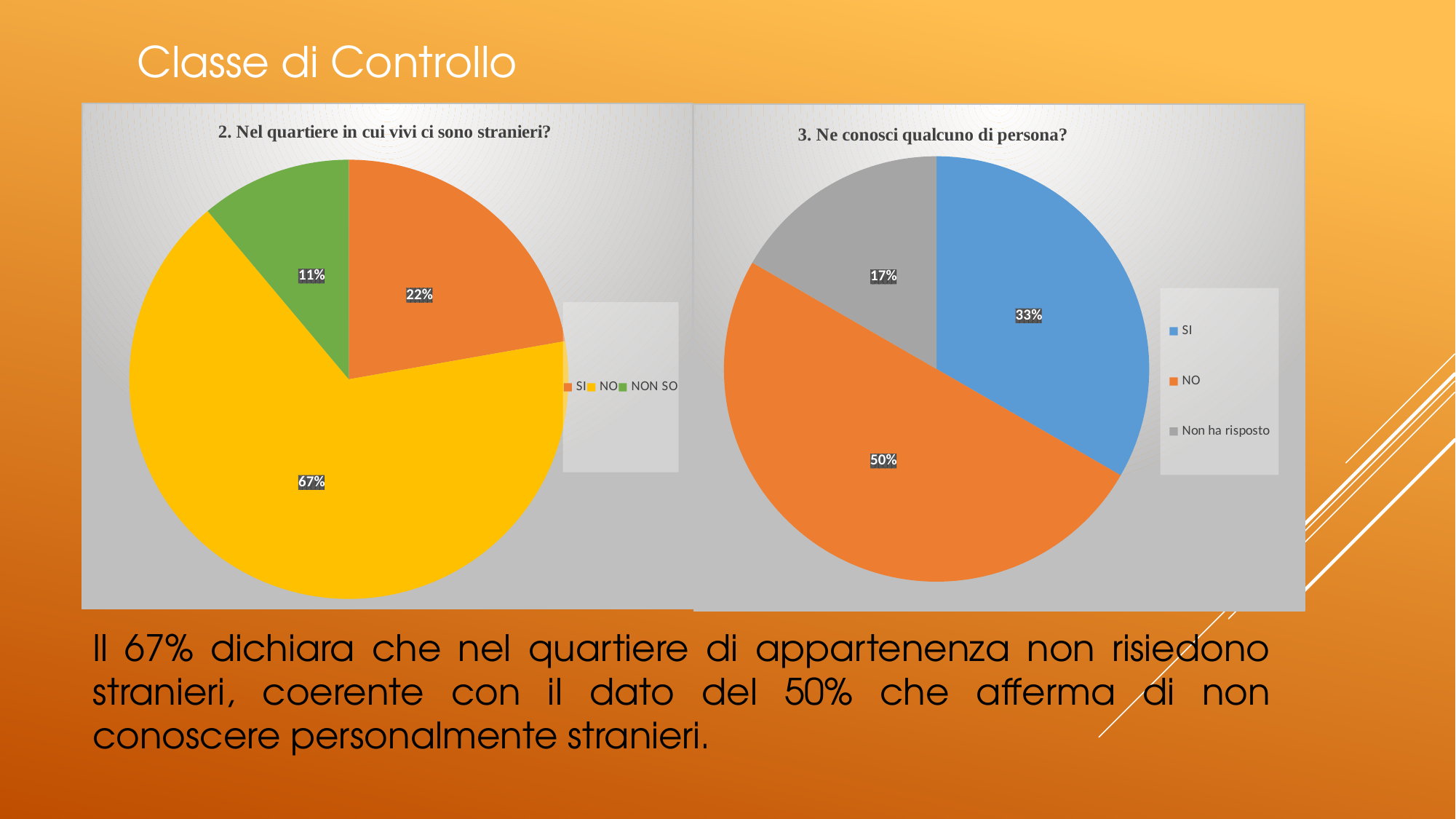

Classe di Controllo

### Chart: 2. Nel quartiere in cui vivi ci sono stranieri?

| Category |  |
|---|---|
| SI | 4.0 |
| NO | 12.0 |
| NON SO | 2.0 |

### Chart: 3. Ne conosci qualcuno di persona?

| Category |  |
|---|---|
| SI | 6.0 |
| NO | 9.0 |
| Non ha risposto | 3.0 |
# Il 67% dichiara che nel quartiere di appartenenza non risiedono stranieri, coerente con il dato del 50% che afferma di non conoscere personalmente stranieri.